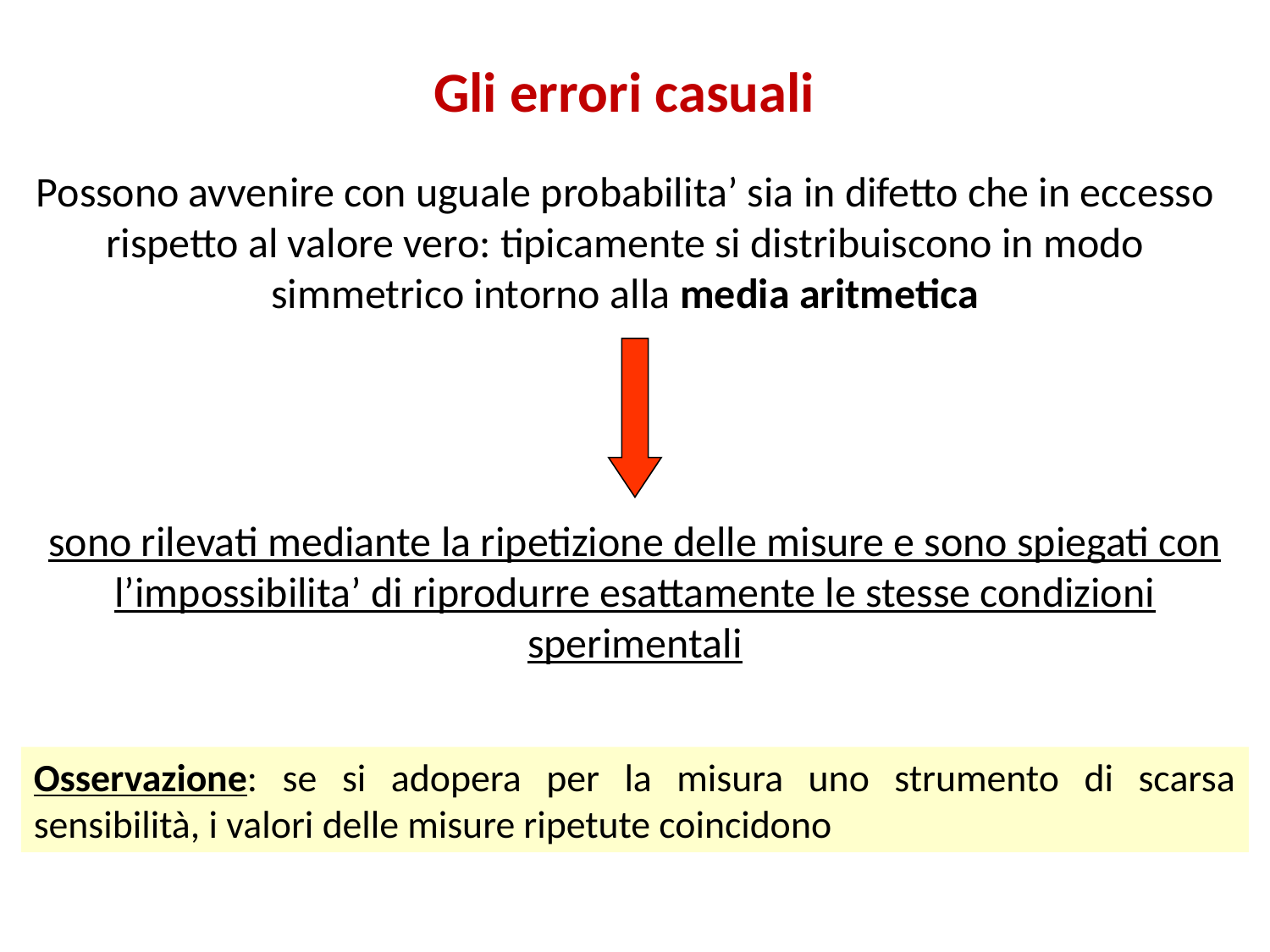

Gli errori casuali
Possono avvenire con uguale probabilita’ sia in difetto che in eccesso rispetto al valore vero: tipicamente si distribuiscono in modo simmetrico intorno alla media aritmetica

sono rilevati mediante la ripetizione delle misure e sono spiegati con l’impossibilita’ di riprodurre esattamente le stesse condizioni sperimentali
Osservazione: se si adopera per la misura uno strumento di scarsa sensibilità, i valori delle misure ripetute coincidono